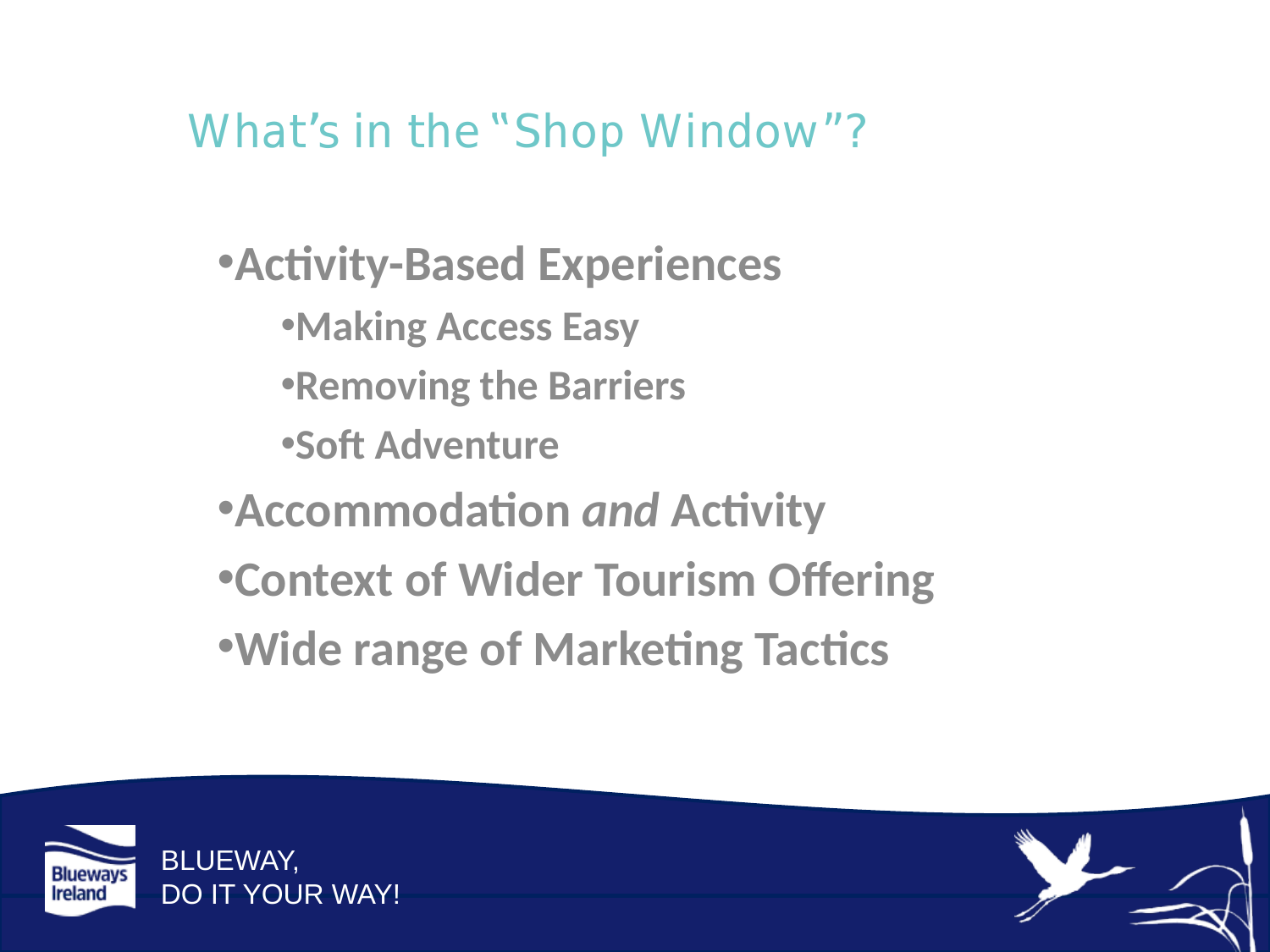

# What’s in the “Shop Window”?
Activity-Based Experiences
Making Access Easy
Removing the Barriers
Soft Adventure
Accommodation and Activity
Context of Wider Tourism Offering
Wide range of Marketing Tactics